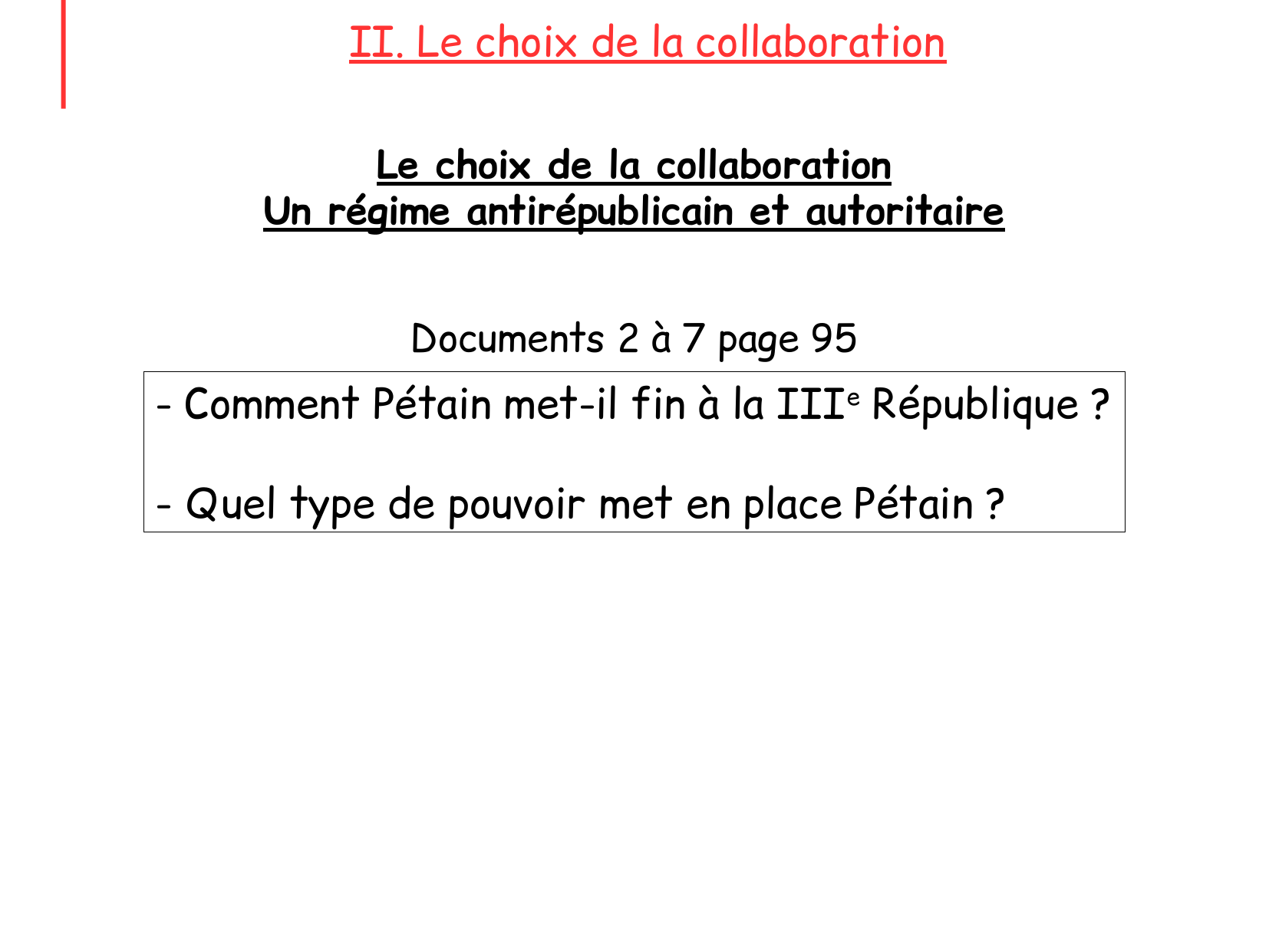

II. Le choix de la collaboration
Le choix de la collaboration
Un régime antirépublicain et autoritaire
Documents 2 à 7 page 95
- Comment Pétain met-il fin à la IIIe République ?

- Quel type de pouvoir met en place Pétain ?